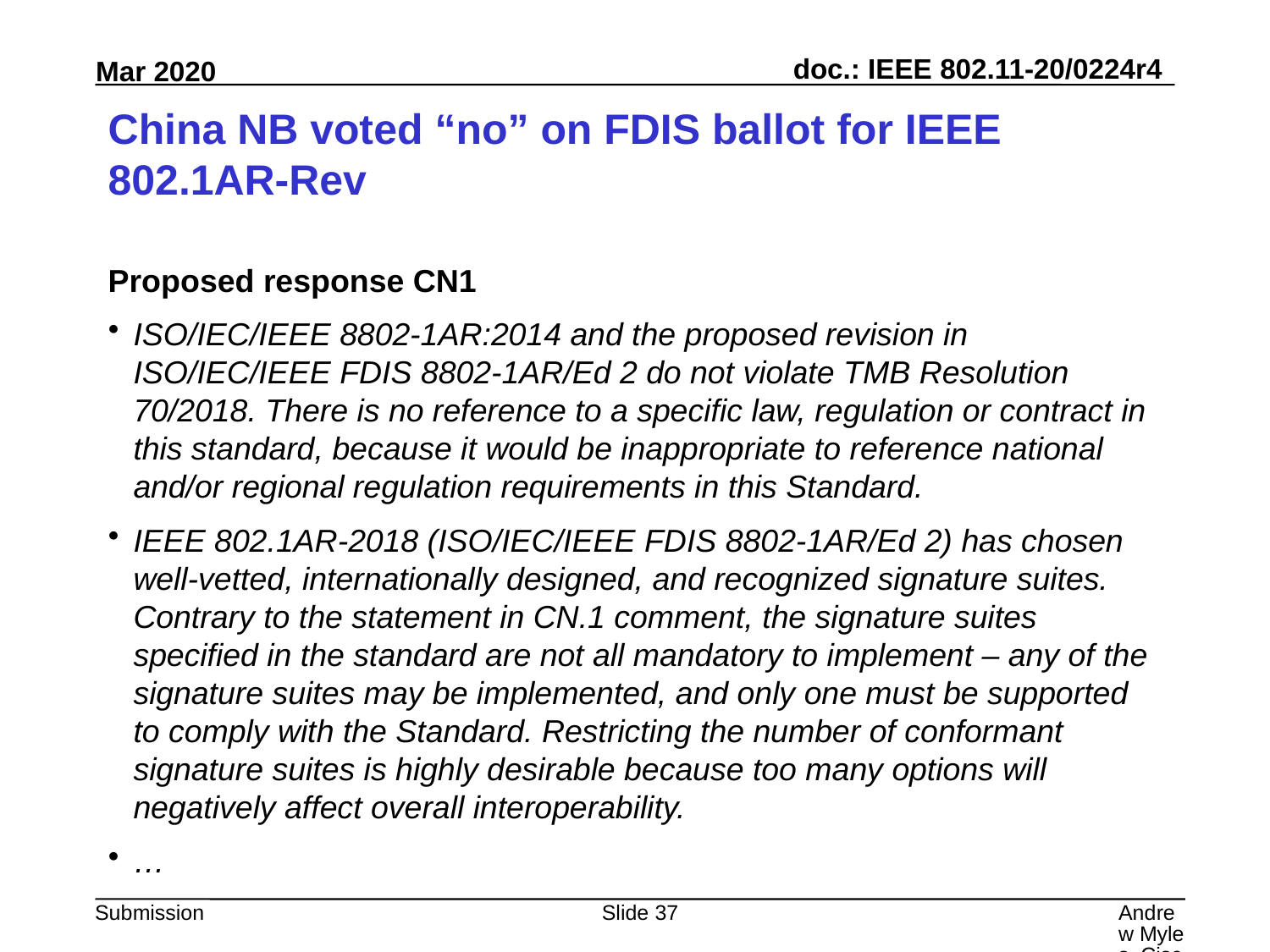

# China NB voted “no” on FDIS ballot for IEEE 802.1AR-Rev
Proposed response CN1
ISO/IEC/IEEE 8802-1AR:2014 and the proposed revision in ISO/IEC/IEEE FDIS 8802-1AR/Ed 2 do not violate TMB Resolution 70/2018. There is no reference to a specific law, regulation or contract in this standard, because it would be inappropriate to reference national and/or regional regulation requirements in this Standard.
IEEE 802.1AR-2018 (ISO/IEC/IEEE FDIS 8802-1AR/Ed 2) has chosen well-vetted, internationally designed, and recognized signature suites. Contrary to the statement in CN.1 comment, the signature suites specified in the standard are not all mandatory to implement – any of the signature suites may be implemented, and only one must be supported to comply with the Standard. Restricting the number of conformant signature suites is highly desirable because too many options will negatively affect overall interoperability.
…
Slide 37
Andrew Myles, Cisco